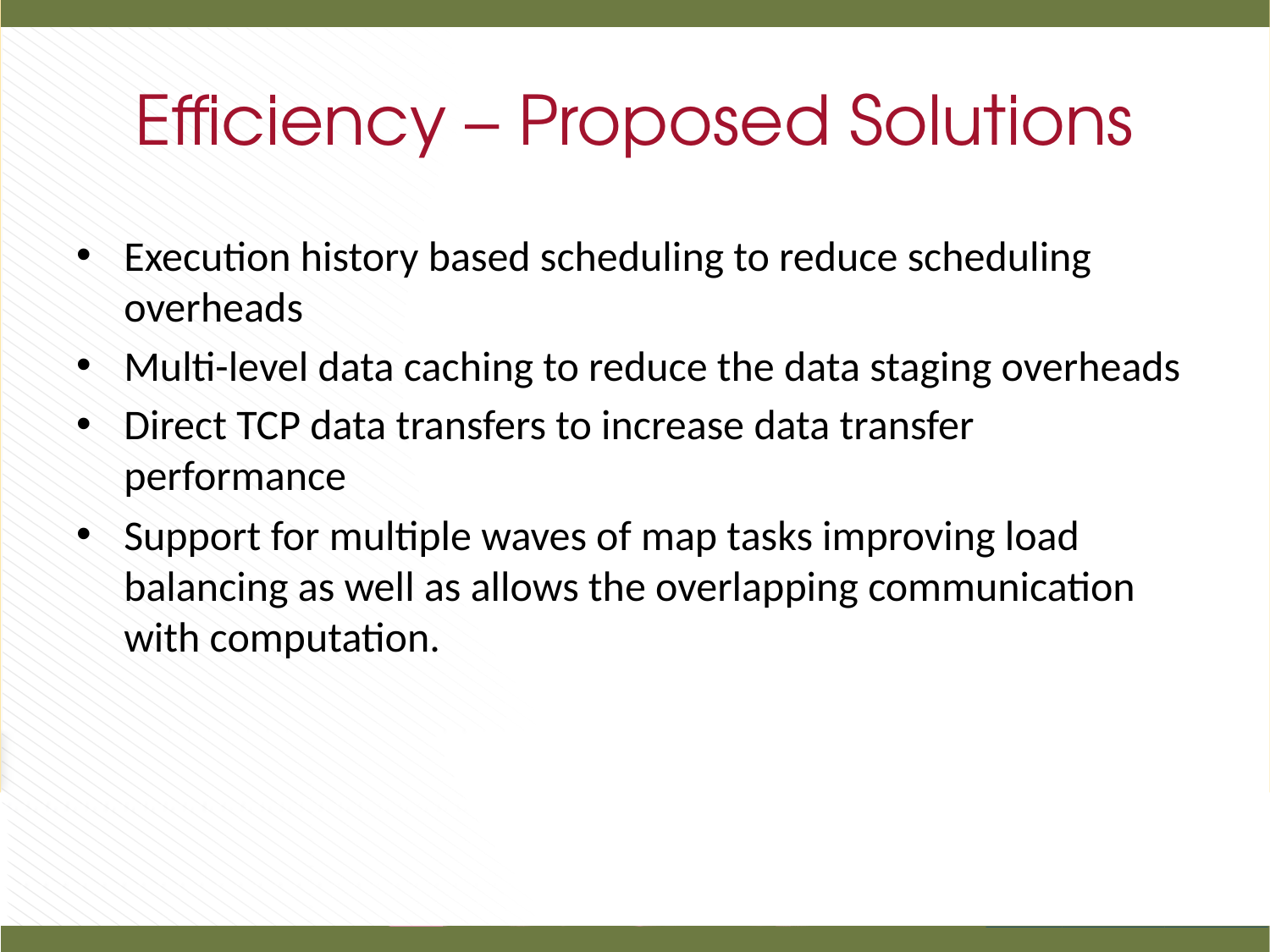

# Efficiency – Proposed Solutions
Execution history based scheduling to reduce scheduling overheads
Multi-level data caching to reduce the data staging overheads
Direct TCP data transfers to increase data transfer performance
Support for multiple waves of map tasks improving load balancing as well as allows the overlapping communication with computation.